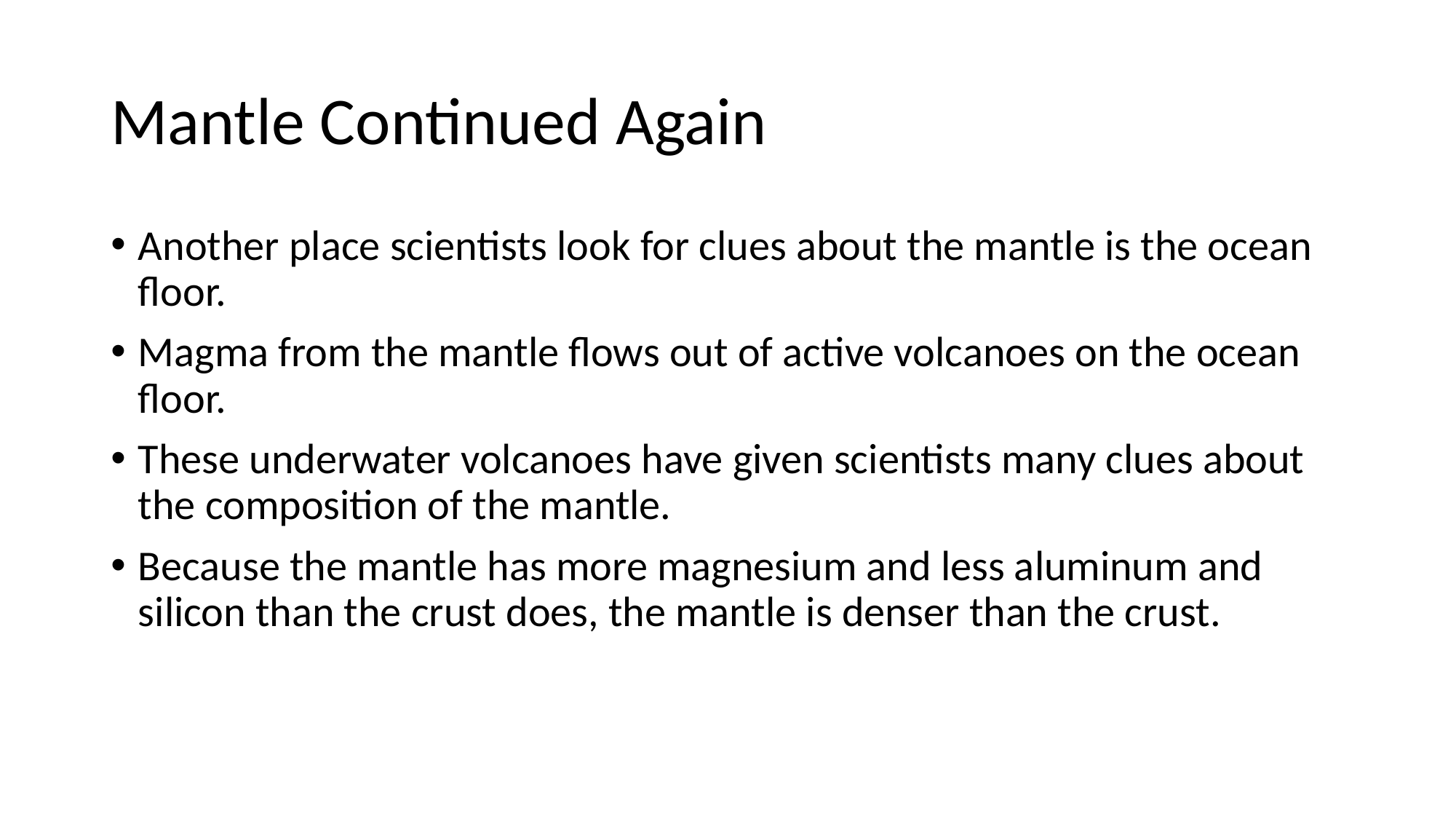

# Mantle Continued Again
Another place scientists look for clues about the mantle is the ocean floor.
Magma from the mantle flows out of active volcanoes on the ocean floor.
These underwater volcanoes have given scientists many clues about the composition of the mantle.
Because the mantle has more magnesium and less aluminum and silicon than the crust does, the mantle is denser than the crust.